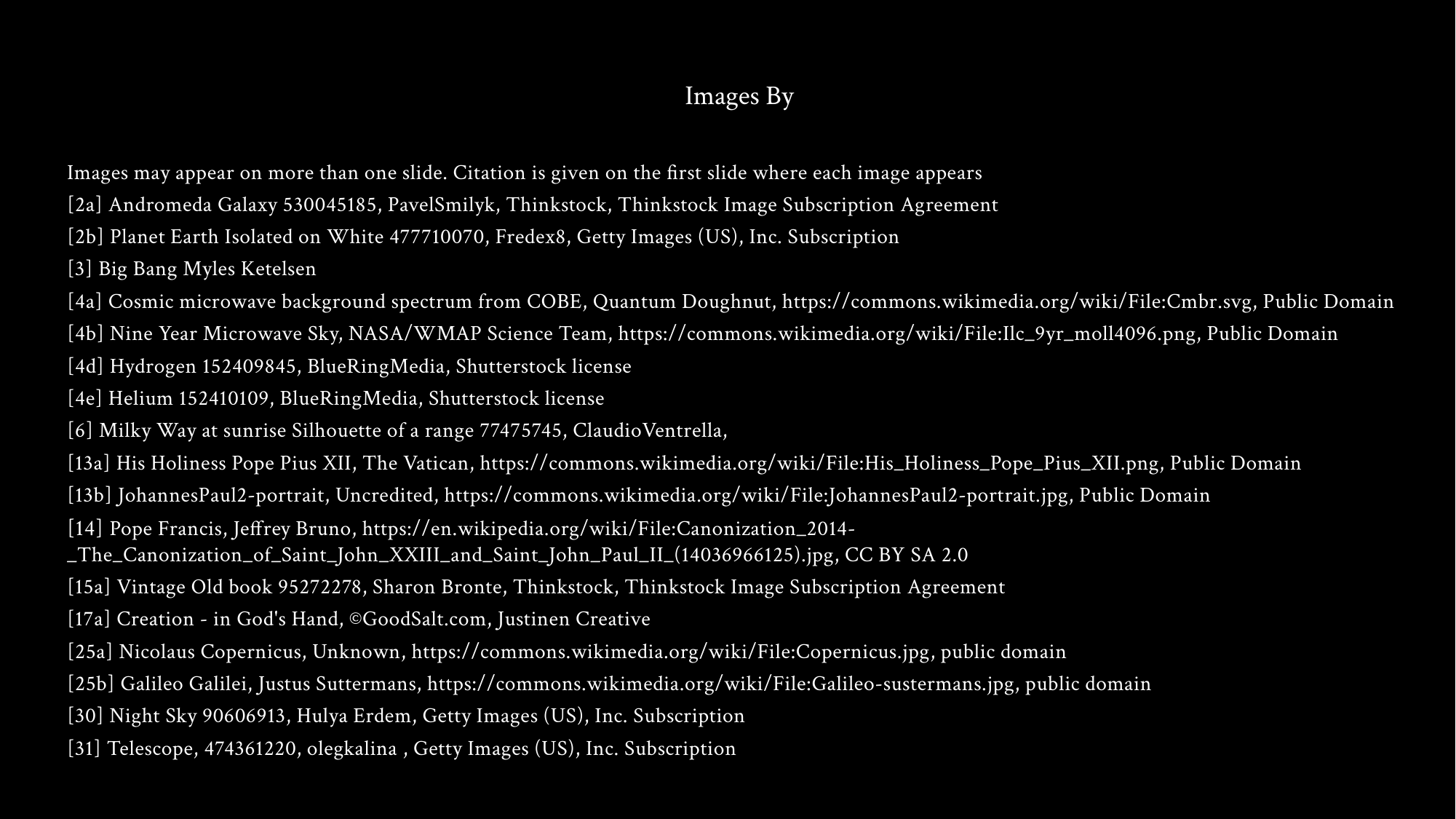

Images By
Images may appear on more than one slide. Citation is given on the first slide where each image appears
[2a] Andromeda Galaxy 530045185, PavelSmilyk, Thinkstock, Thinkstock Image Subscription Agreement
[2b] Planet Earth Isolated on White 477710070, Fredex8, Getty Images (US), Inc. Subscription
[3] Big Bang Myles Ketelsen
[4a] Cosmic microwave background spectrum from COBE, Quantum Doughnut, https://commons.wikimedia.org/wiki/File:Cmbr.svg, Public Domain
[4b] Nine Year Microwave Sky, NASA/WMAP Science Team, https://commons.wikimedia.org/wiki/File:Ilc_9yr_moll4096.png, Public Domain
[4d] Hydrogen 152409845, BlueRingMedia, Shutterstock license
[4e] Helium 152410109, BlueRingMedia, Shutterstock license
[6] Milky Way at sunrise Silhouette of a range 77475745, ClaudioVentrella,
[13a] His Holiness Pope Pius XII, The Vatican, https://commons.wikimedia.org/wiki/File:His_Holiness_Pope_Pius_XII.png, Public Domain
[13b] JohannesPaul2-portrait, Uncredited, https://commons.wikimedia.org/wiki/File:JohannesPaul2-portrait.jpg, Public Domain
[14] Pope Francis, Jeffrey Bruno, https://en.wikipedia.org/wiki/File:Canonization_2014-_The_Canonization_of_Saint_John_XXIII_and_Saint_John_Paul_II_(14036966125).jpg, CC BY SA 2.0
[15a] Vintage Old book 95272278, Sharon Bronte, Thinkstock, Thinkstock Image Subscription Agreement
[17a] Creation - in God's Hand, ©GoodSalt.com, Justinen Creative
[25a] Nicolaus Copernicus, Unknown, https://commons.wikimedia.org/wiki/File:Copernicus.jpg, public domain
[25b] Galileo Galilei, Justus Suttermans, https://commons.wikimedia.org/wiki/File:Galileo-sustermans.jpg, public domain
[30] Night Sky 90606913, Hulya Erdem, Getty Images (US), Inc. Subscription
[31] Telescope, 474361220, olegkalina , Getty Images (US), Inc. Subscription